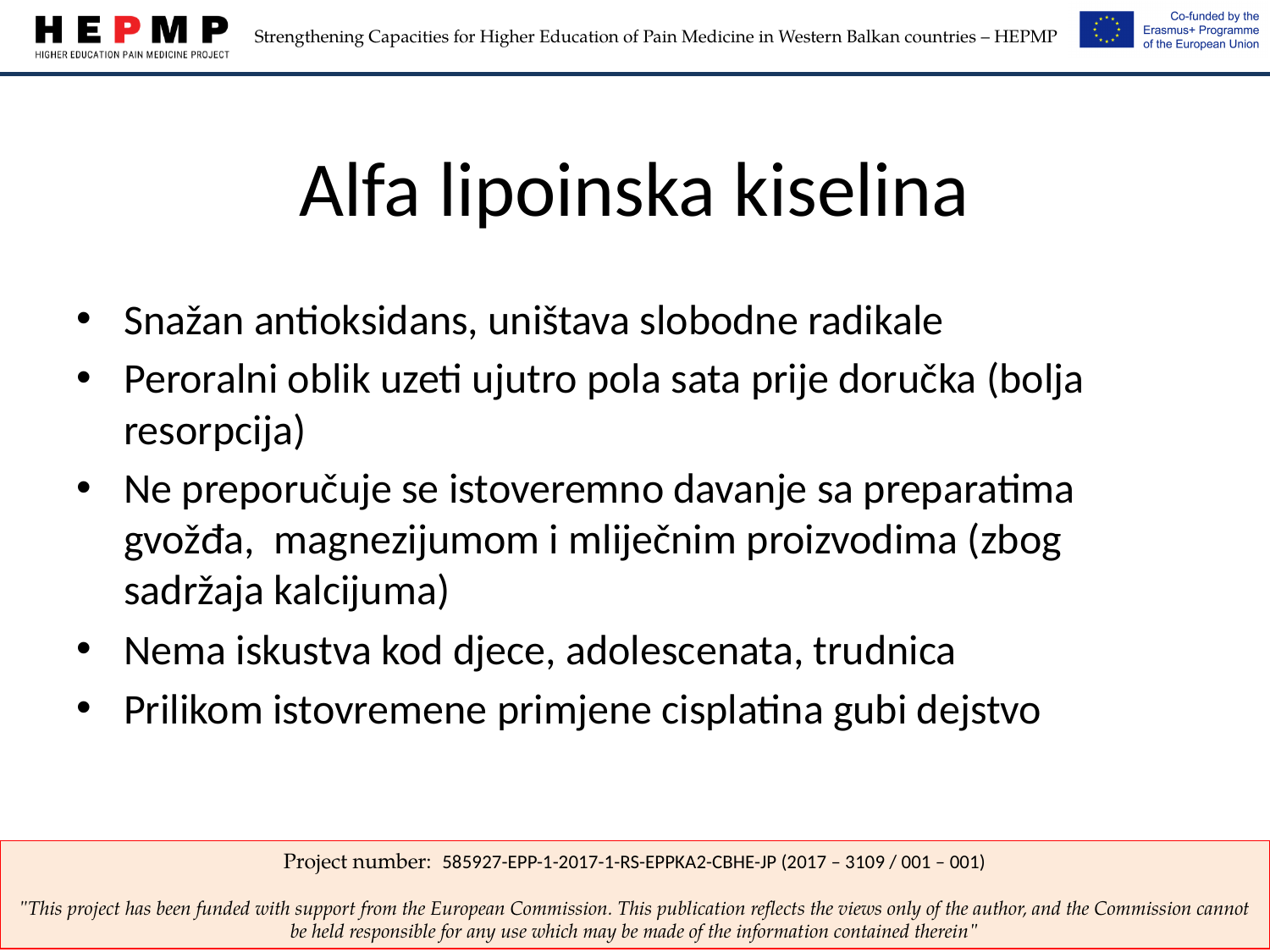

# Alfa lipoinska kiselina
Snažan antioksidans, uništava slobodne radikale
Peroralni oblik uzeti ujutro pola sata prije doručka (bolja resorpcija)
Ne preporučuje se istoveremno davanje sa preparatima gvožđa,  magnezijumom i mliječnim proizvodima (zbog sadržaja kalcijuma)
Nema iskustva kod djece, adolescenata, trudnica
Prilikom istovremene primjene cisplatina gubi dejstvo